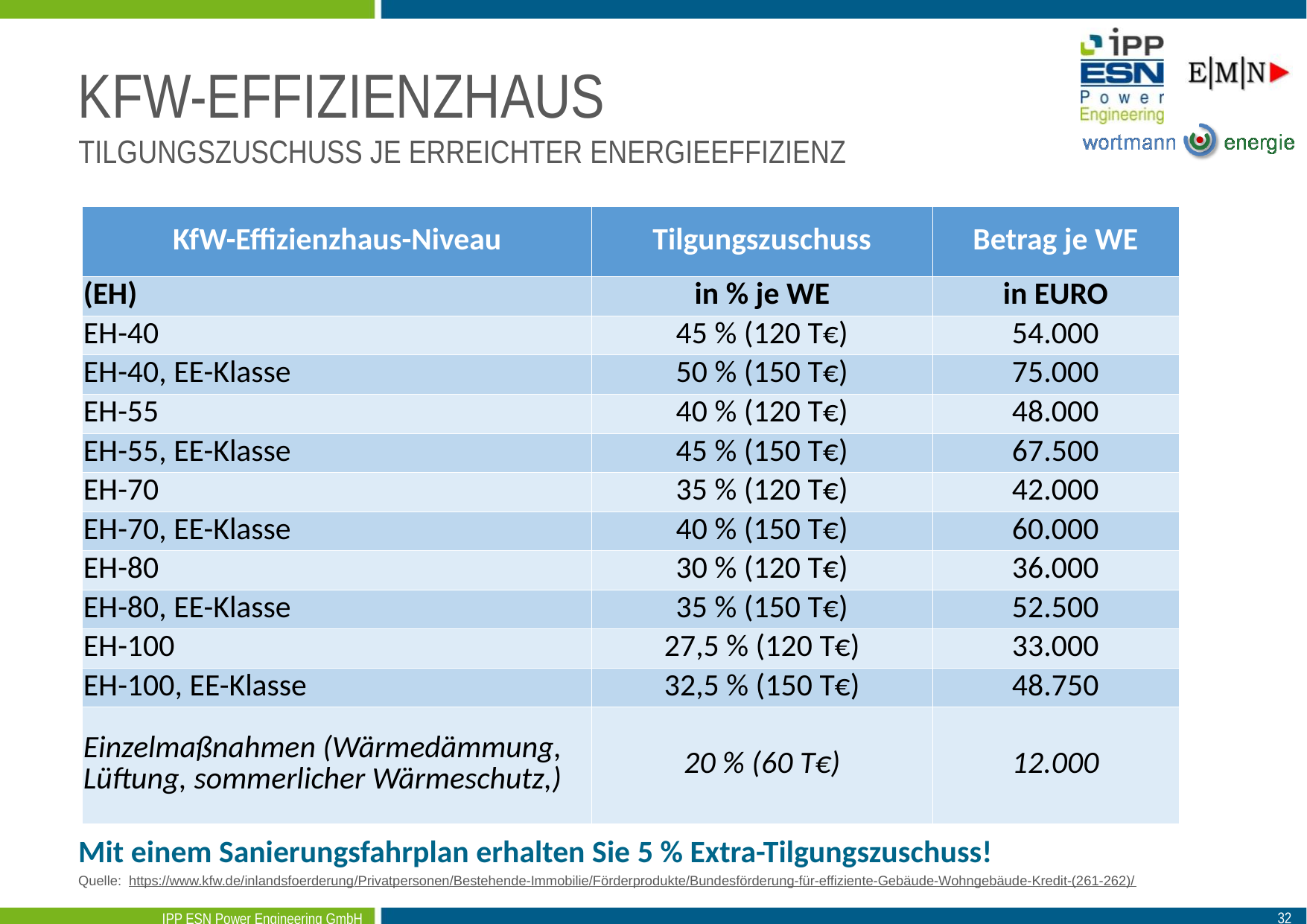

# KfW-Effizienzhaus
Tilgungszuschuss je erreichter Energieeffizienz
| KfW-Effizienzhaus-Niveau | Tilgungszuschuss | Betrag je WE |
| --- | --- | --- |
| (EH) | in % je WE | in EURO |
| EH-40 | 45 % (120 T€) | 54.000 |
| EH-40, EE-Klasse | 50 % (150 T€) | 75.000 |
| EH-55 | 40 % (120 T€) | 48.000 |
| EH-55, EE-Klasse | 45 % (150 T€) | 67.500 |
| EH-70 | 35 % (120 T€) | 42.000 |
| EH-70, EE-Klasse | 40 % (150 T€) | 60.000 |
| EH-80 | 30 % (120 T€) | 36.000 |
| EH-80, EE-Klasse | 35 % (150 T€) | 52.500 |
| EH-100 | 27,5 % (120 T€) | 33.000 |
| EH-100, EE-Klasse | 32,5 % (150 T€) | 48.750 |
| Einzelmaßnahmen (Wärmedämmung, Lüftung, sommerlicher Wärmeschutz,) | 20 % (60 T€) | 12.000 |
Mit einem Sanierungs­fahrplan erhalten Sie 5 % Extra-Tilgungs­zuschuss!
Quelle:  https://www.kfw.de/inlandsfoerderung/Privatpersonen/Bestehende-Immobilie/Förderprodukte/Bundesförderung-für-effiziente-Gebäude-Wohngebäude-Kredit-(261-262)/